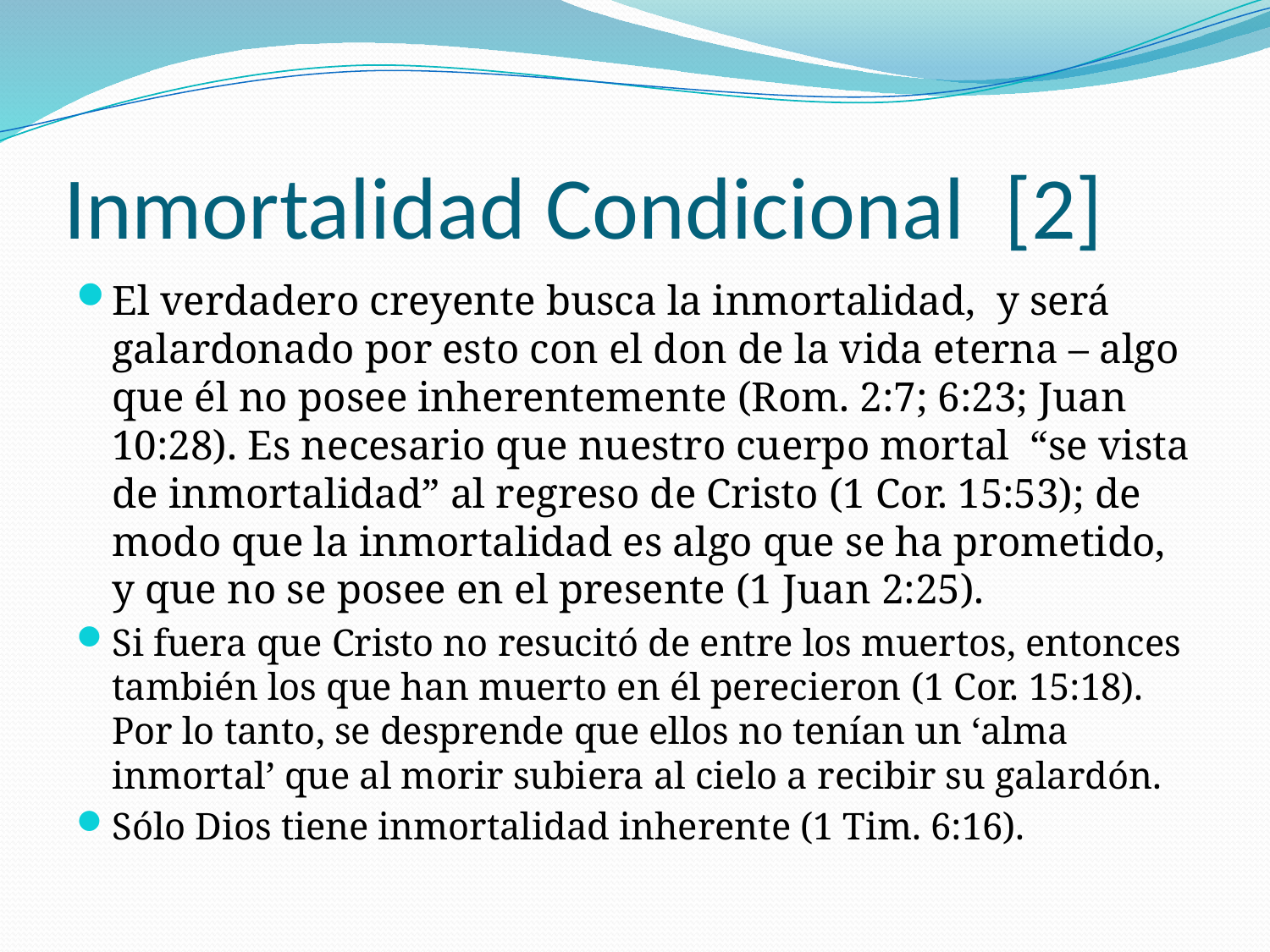

# Inmortalidad Condicional  [2]
El verdadero creyente busca la inmortalidad,  y será galardonado por esto con el don de la vida eterna – algo que él no posee inherentemente (Rom. 2:7; 6:23; Juan 10:28). Es necesario que nuestro cuerpo mortal  “se vista de inmortalidad” al regreso de Cristo (1 Cor. 15:53); de modo que la inmortalidad es algo que se ha prometido, y que no se posee en el presente (1 Juan 2:25).
Si fuera que Cristo no resucitó de entre los muertos, entonces también los que han muerto en él perecieron (1 Cor. 15:18). Por lo tanto, se desprende que ellos no tenían un ‘alma inmortal’ que al morir subiera al cielo a recibir su galardón.
Sólo Dios tiene inmortalidad inherente (1 Tim. 6:16).